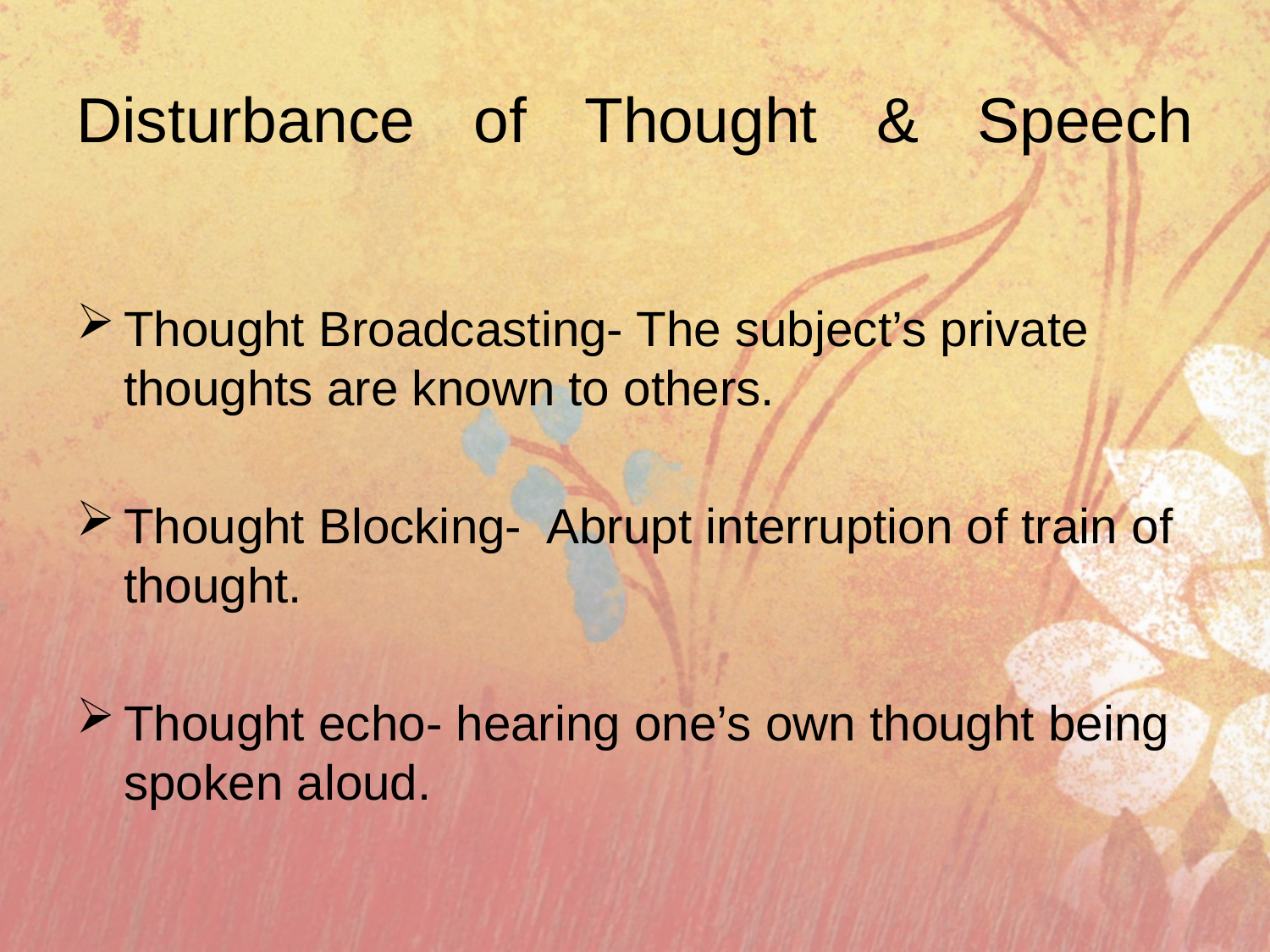

# Disturbance of Thought & Speech

Thought Broadcasting- The subject’s private thoughts are known to others.

Thought Blocking-  Abrupt interruption of train of thought.

Thought echo- hearing one’s own thought being spoken aloud.